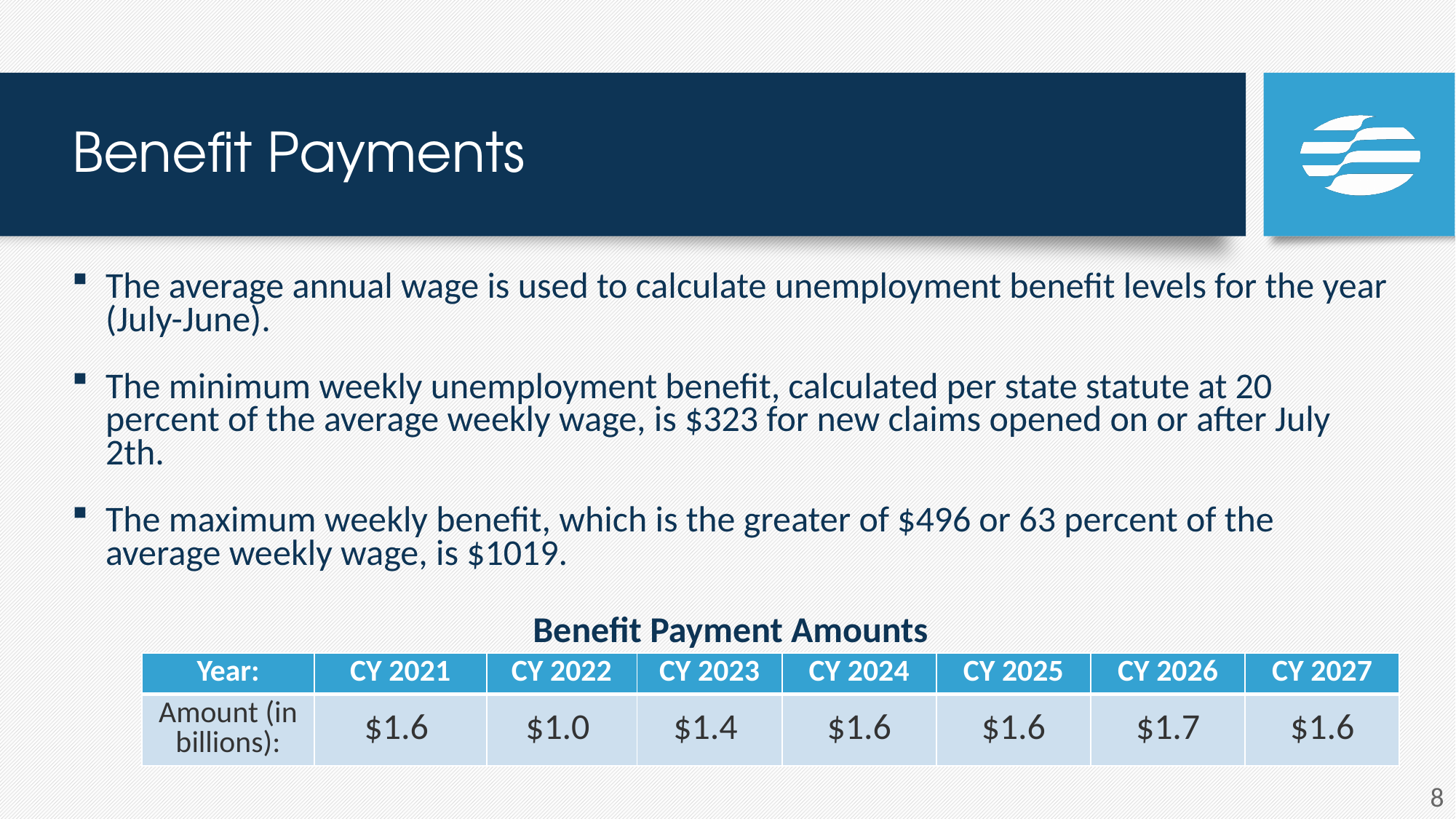

# Benefit Payments

The average annual wage is used to calculate unemployment benefit levels for the year (July-June).

The minimum weekly unemployment benefit, calculated per state statute at 20 percent of the average weekly wage, is $323 for new claims opened on or after July 2th.

The maximum weekly benefit, which is the greater of $496 or 63 percent of the average weekly wage, is $1019.

Benefit Payment Amounts

| Year: | CY 2021 | CY 2022 | CY 2023 | CY 2024 | CY 2025 | CY 2026 | CY 2027 |
| --- | --- | --- | --- | --- | --- | --- | --- |
| Amount (in billions): | $1.6 | $1.0 | $1.4 | $1.6 | $1.6 | $1.7 | $1.6 |
8